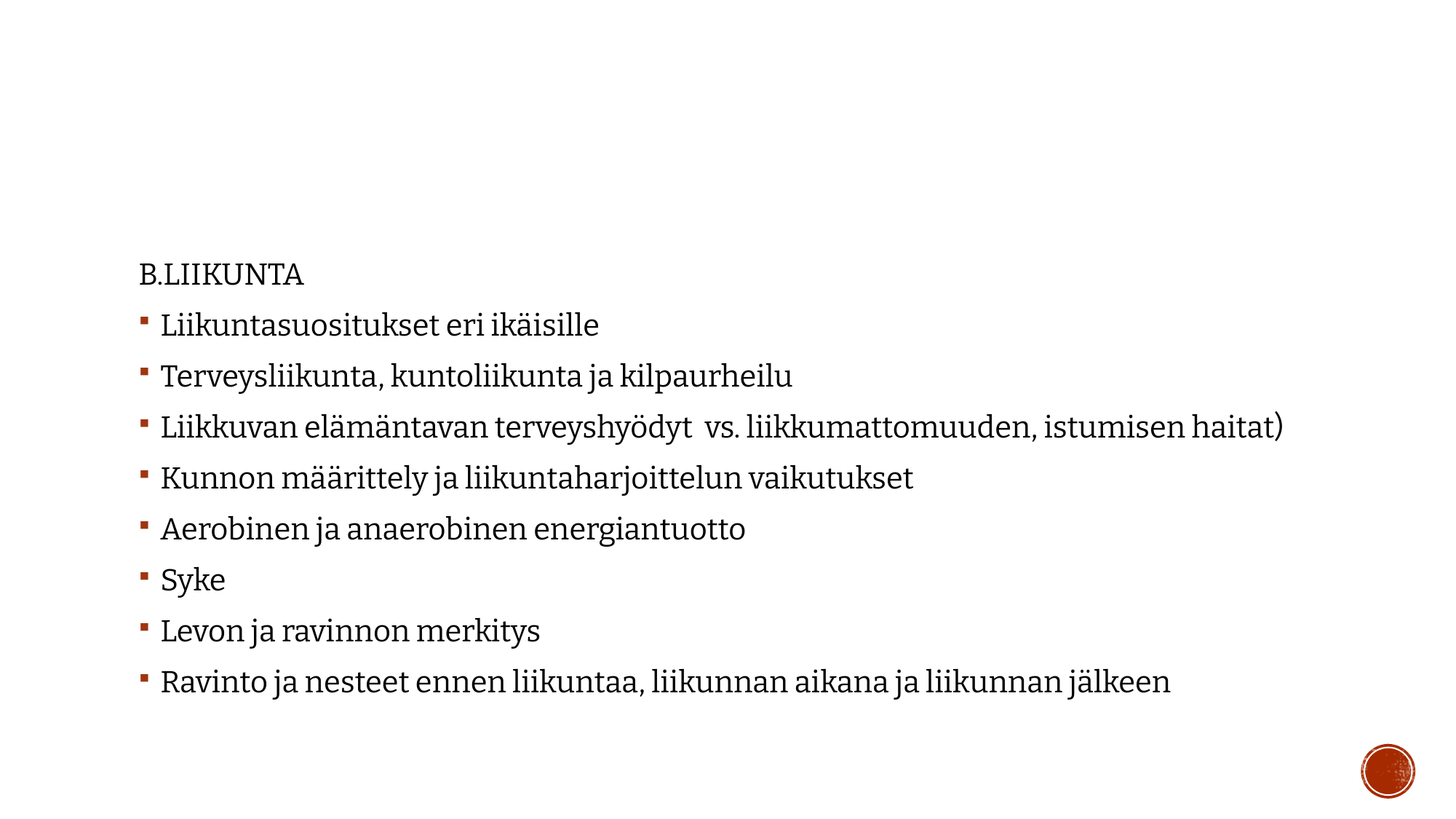

#
B.LIIKUNTA
Liikuntasuositukset eri ikäisille
Terveysliikunta, kuntoliikunta ja kilpaurheilu
Liikkuvan elämäntavan terveyshyödyt  vs. liikkumattomuuden, istumisen haitat)
Kunnon määrittely ja liikuntaharjoittelun vaikutukset
Aerobinen ja anaerobinen energiantuotto
Syke
Levon ja ravinnon merkitys
Ravinto ja nesteet ennen liikuntaa, liikunnan aikana ja liikunnan jälkeen